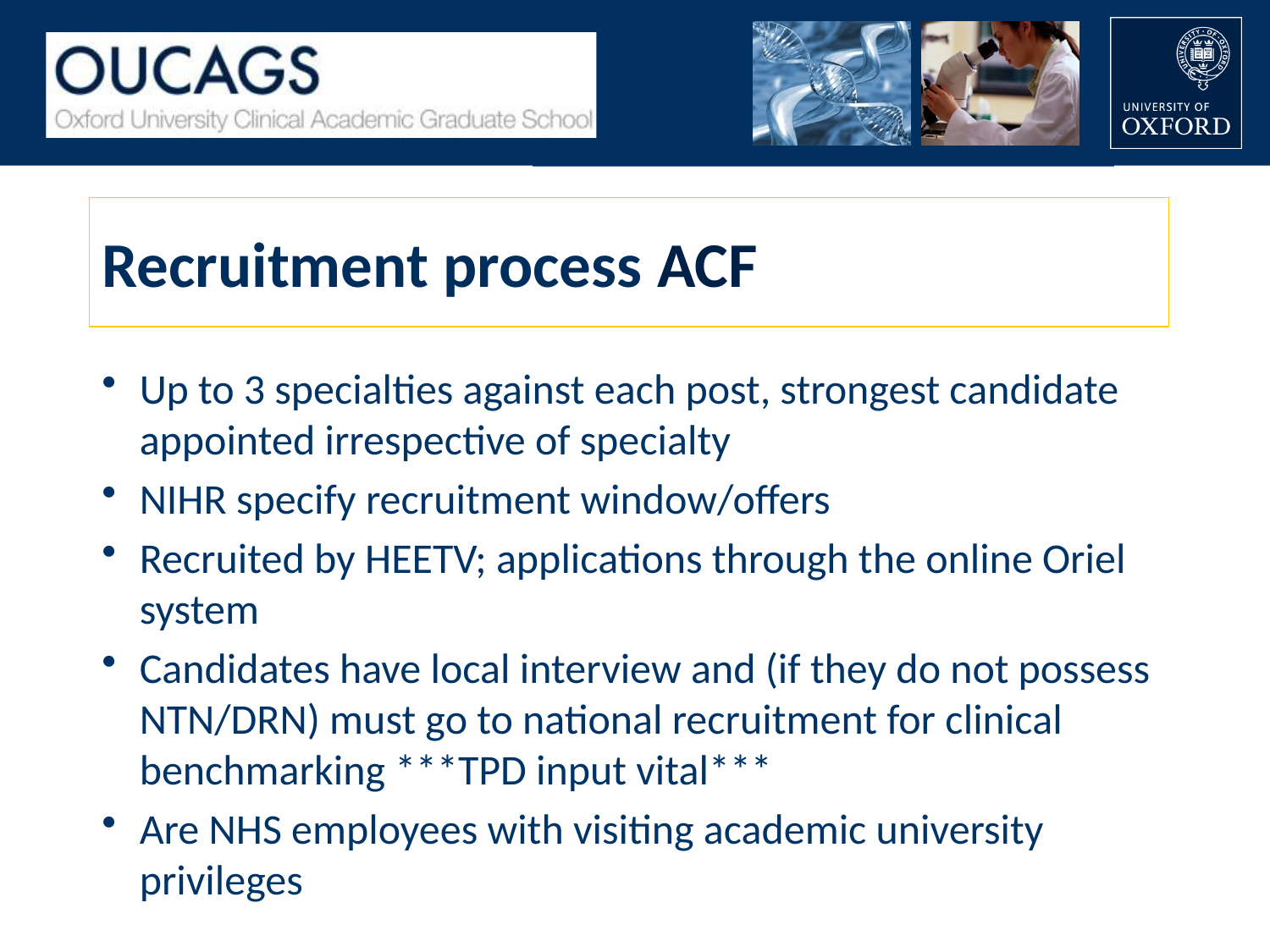

Recruitment process ACF
Up to 3 specialties against each post, strongest candidate appointed irrespective of specialty
NIHR specify recruitment window/offers
Recruited by HEETV; applications through the online Oriel system
Candidates have local interview and (if they do not possess NTN/DRN) must go to national recruitment for clinical benchmarking ***TPD input vital***
Are NHS employees with visiting academic university privileges